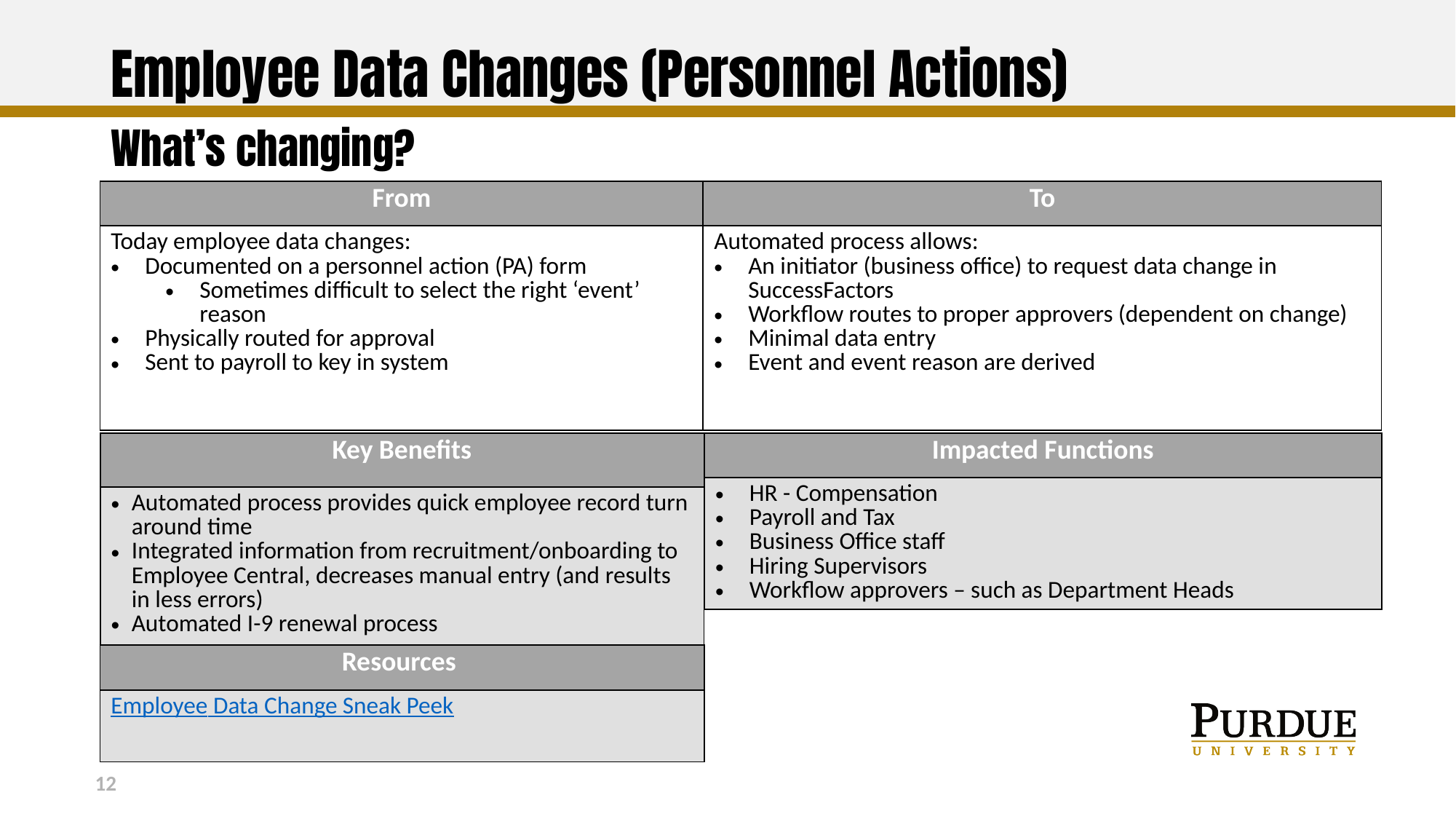

# Employee Data Changes (Personnel Actions)
What’s changing?
| From | To |
| --- | --- |
| Today employee data changes: Documented on a personnel action (PA) form Sometimes difficult to select the right ‘event’ reason Physically routed for approval Sent to payroll to key in system | Automated process allows: An initiator (business office) to request data change in SuccessFactors Workflow routes to proper approvers (dependent on change) Minimal data entry Event and event reason are derived |
| Key Benefits |
| --- |
| Automated process provides quick employee record turn around time Integrated information from recruitment/onboarding to Employee Central, decreases manual entry (and results in less errors) Automated I-9 renewal process |
| Impacted Functions |
| --- |
| HR - Compensation Payroll and Tax Business Office staff Hiring Supervisors Workflow approvers – such as Department Heads |
| Resources |
| --- |
| Employee Data Change Sneak Peek |
12